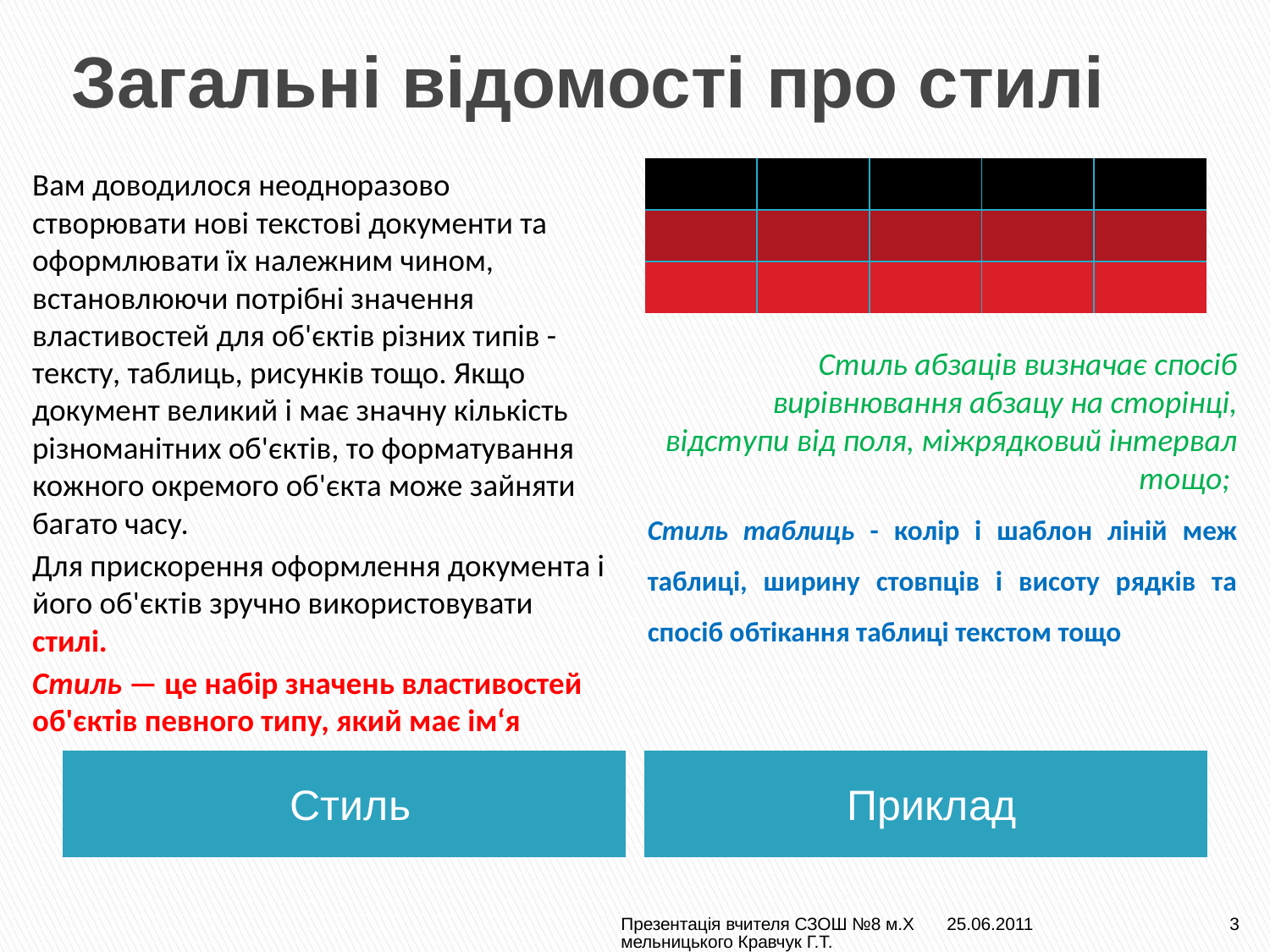

# Загальні відомості про стилі
Вам доводилося неодноразово створювати нові текстові документи та оформлювати їх належним чином, встановлюючи потрібні значення властивостей для об'єктів різних типів - тексту, таблиць, рисунків тощо. Якщо документ великий і має значну кількість різноманітних об'єктів, то форматування кожного окремого об'єкта може зайняти багато часу.
Для прискорення оформлення документа і його об'єктів зручно використовувати стилі.
Стиль — це набір значень властивостей об'єктів певного типу, який має ім‘я
|  |  |  |  |  |
| --- | --- | --- | --- | --- |
|  |  |  |  |  |
|  |  |  |  |  |
Стиль абзаців визначає спосіб вирівнювання абзацу на сторінці, відступи від поля, міжрядковий інтервал тощо;
Стиль таблиць - колір і шаблон ліній меж таблиці, ширину стовпців і висоту рядків та спосіб обтікання таблиці текстом тощо
Стиль
Приклад
Презентація вчителя СЗОШ №8 м.Хмельницького Кравчук Г.Т.
25.06.2011
3